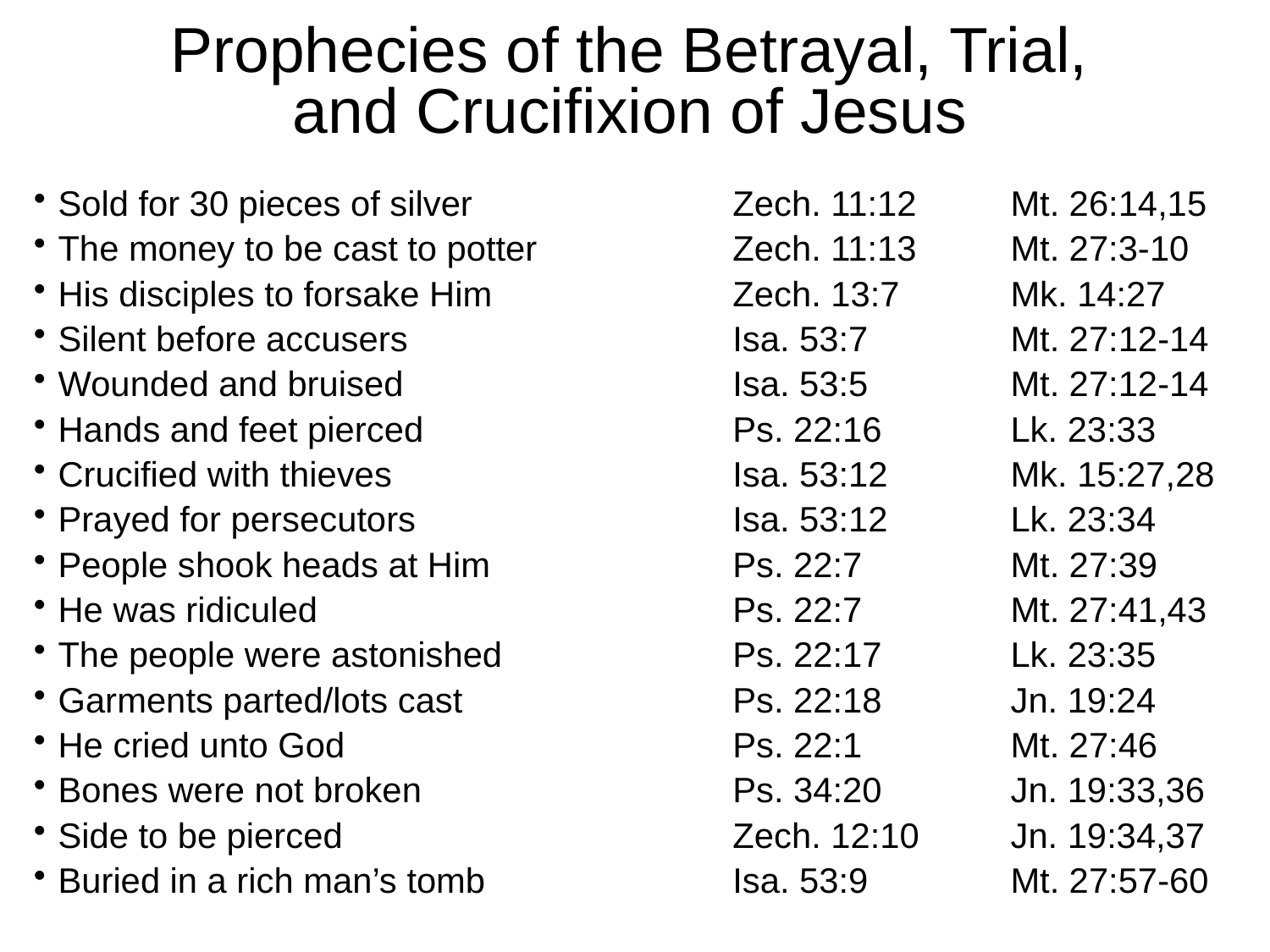

# Prophecies of the Betrayal, Trial, and Crucifixion of Jesus
Sold for 30 pieces of silver	Zech. 11:12	Mt. 26:14,15
The money to be cast to potter	Zech. 11:13	Mt. 27:3-10
His disciples to forsake Him	Zech. 13:7	Mk. 14:27
Silent before accusers	Isa. 53:7	Mt. 27:12-14
Wounded and bruised	Isa. 53:5	Mt. 27:12-14
Hands and feet pierced	Ps. 22:16	Lk. 23:33
Crucified with thieves	Isa. 53:12	Mk. 15:27,28
Prayed for persecutors	Isa. 53:12	Lk. 23:34
People shook heads at Him	Ps. 22:7	Mt. 27:39
He was ridiculed	Ps. 22:7	Mt. 27:41,43
The people were astonished	Ps. 22:17	Lk. 23:35
Garments parted/lots cast	Ps. 22:18	Jn. 19:24
He cried unto God	Ps. 22:1	Mt. 27:46
Bones were not broken	Ps. 34:20	Jn. 19:33,36
Side to be pierced	Zech. 12:10	Jn. 19:34,37
Buried in a rich man’s tomb	Isa. 53:9	Mt. 27:57-60